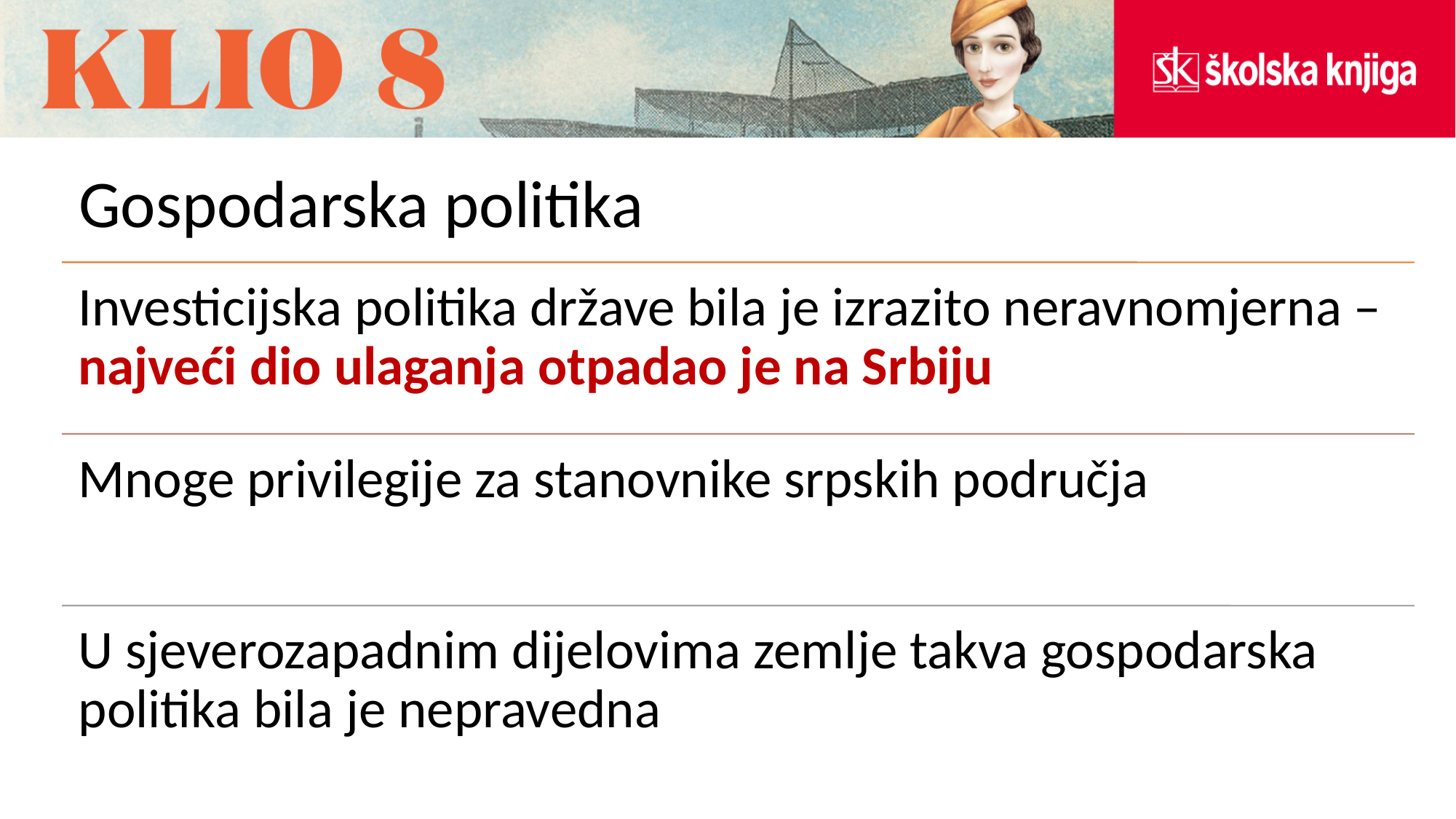

# Gospodarska politika
Investicijska politika države bila je izrazito neravnomjerna – najveći dio ulaganja otpadao je na Srbiju
Mnoge privilegije za stanovnike srpskih područja
U sjeverozapadnim dijelovima zemlje takva gospodarska politika bila je nepravedna